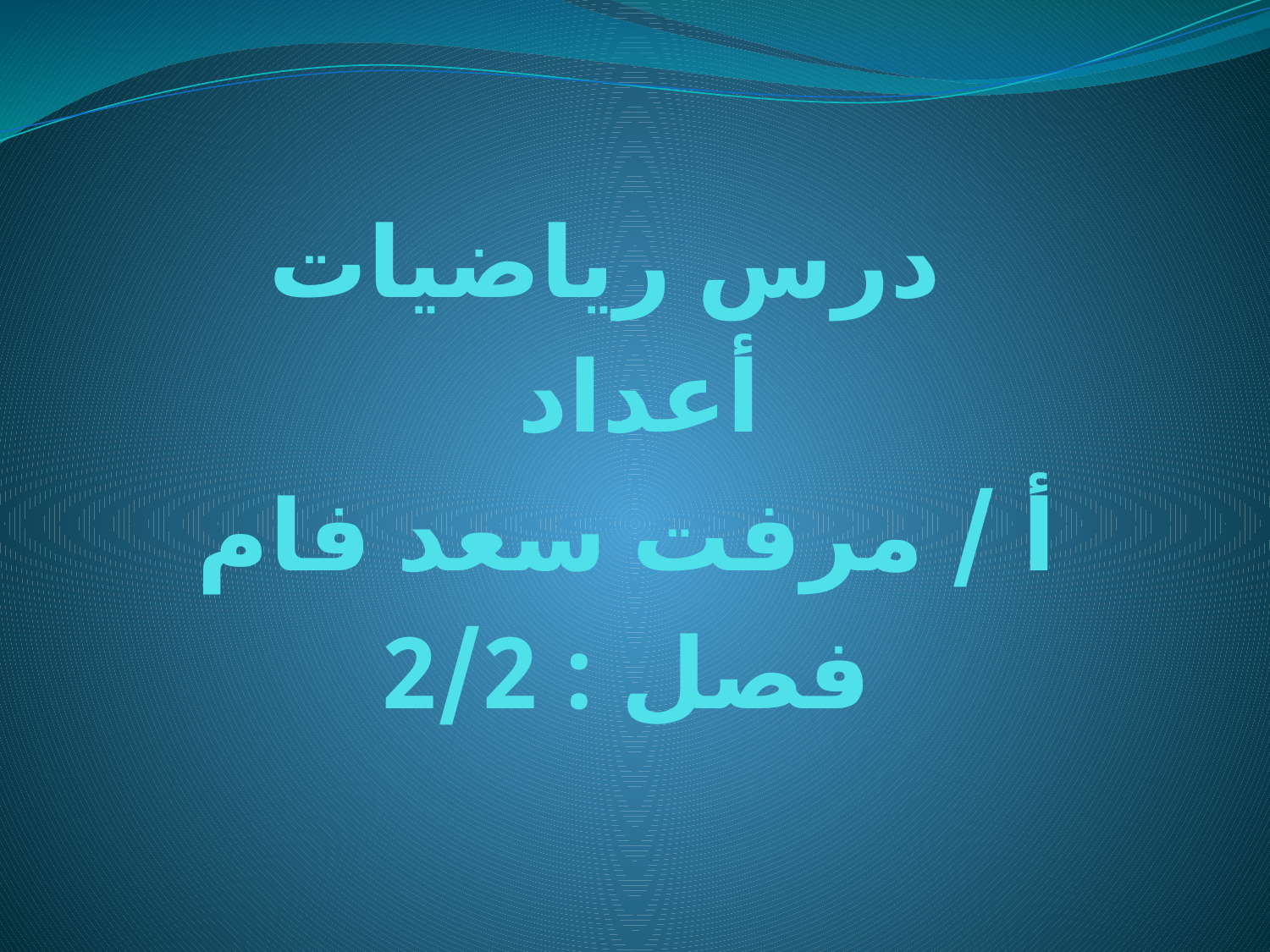

# درس رياضيات
أعداد
أ / مرفت سعد فام
فصل : 2/2